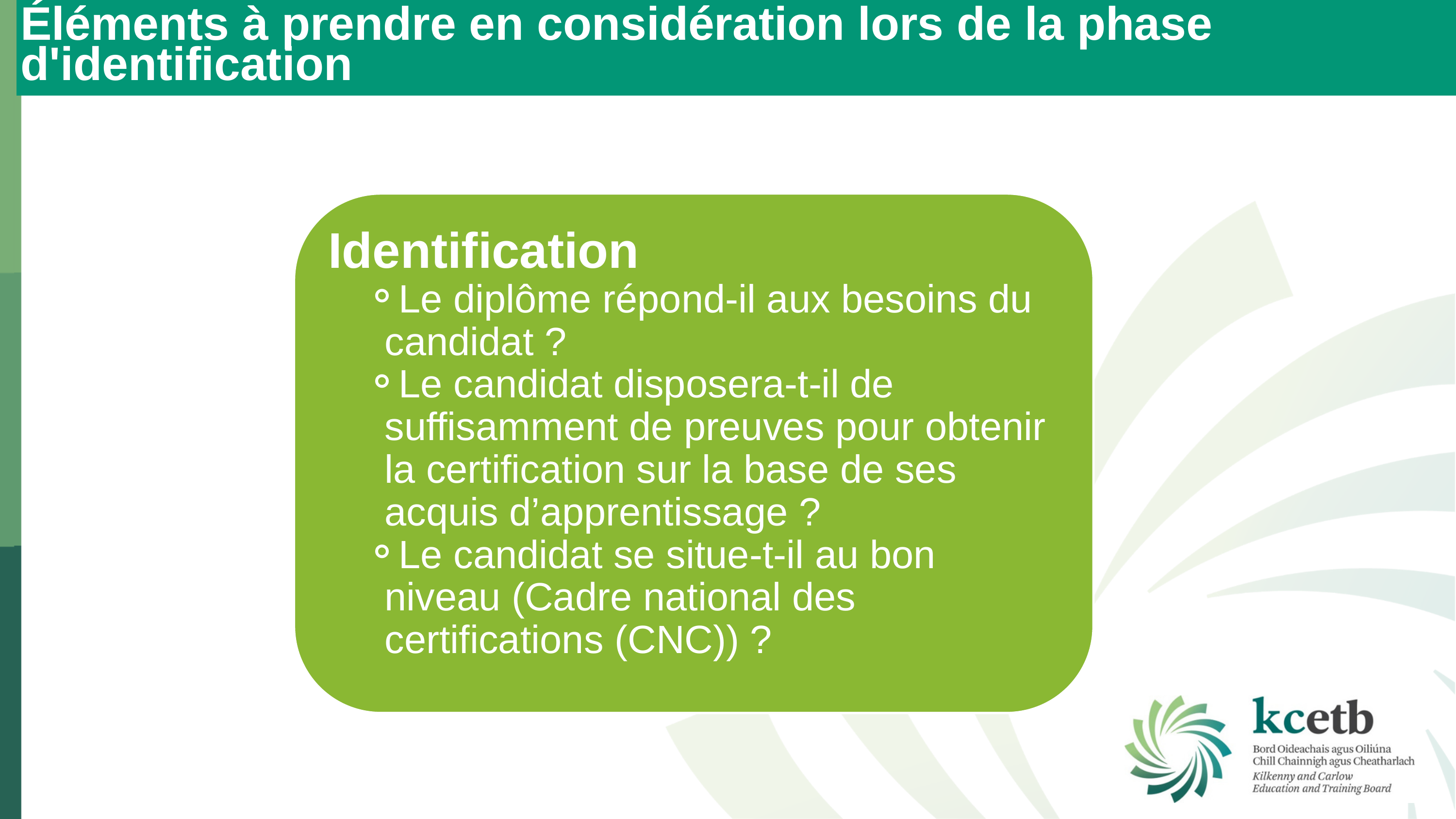

Éléments à prendre en considération lors de la phase d'identification

Identification
Le diplôme répond-il aux besoins du candidat ?
Le candidat disposera-t-il de suffisamment de preuves pour obtenir la certification sur la base de ses acquis d’apprentissage ?
Le candidat se situe-t-il au bon niveau (Cadre national des certifications (CNC)) ?